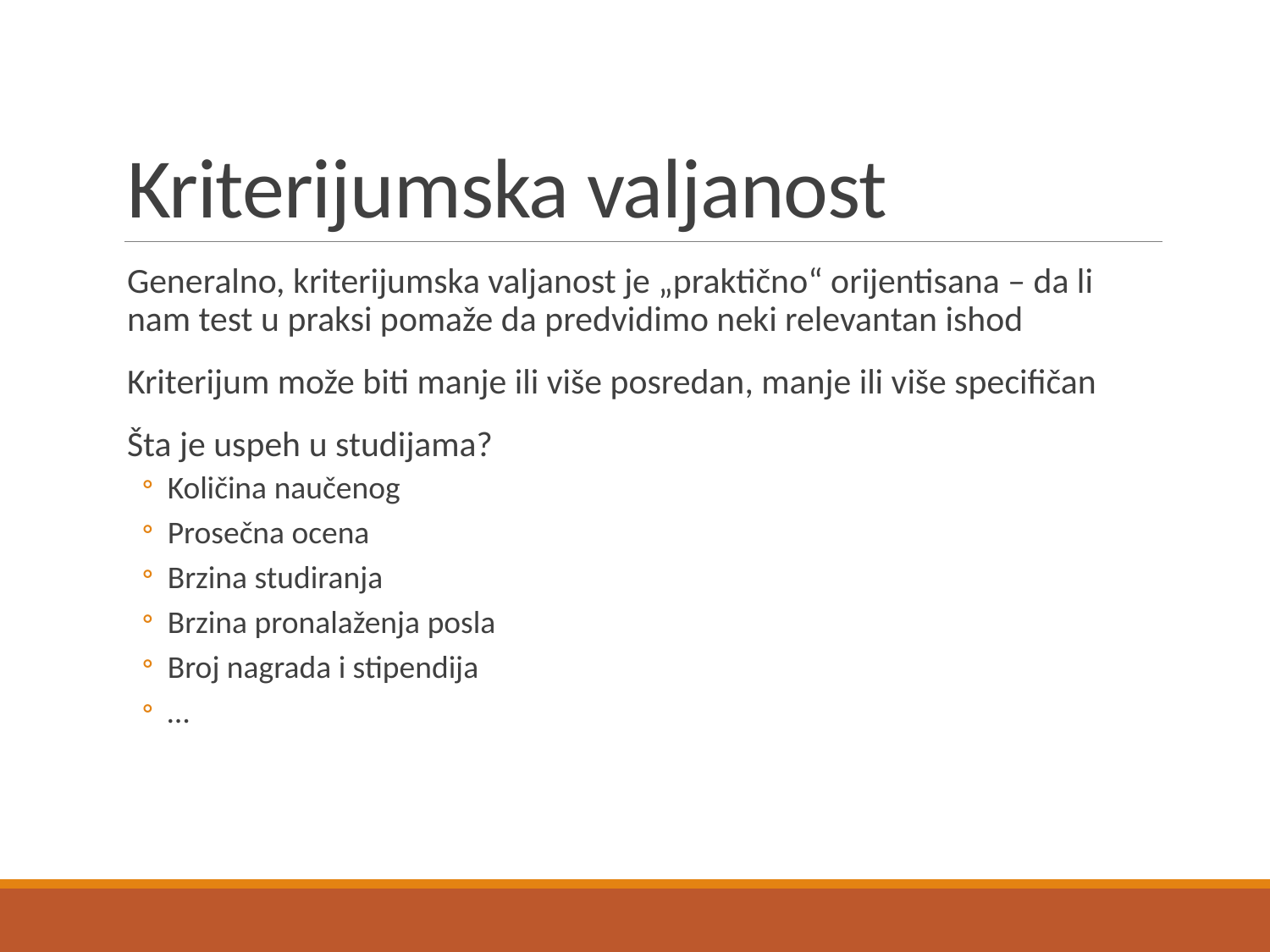

# Kriterijumska valjanost
Generalno, kriterijumska valjanost je „praktično“ orijentisana – da li nam test u praksi pomaže da predvidimo neki relevantan ishod
Kriterijum može biti manje ili više posredan, manje ili više specifičan
Šta je uspeh u studijama?
Količina naučenog
Prosečna ocena
Brzina studiranja
Brzina pronalaženja posla
Broj nagrada i stipendija
…